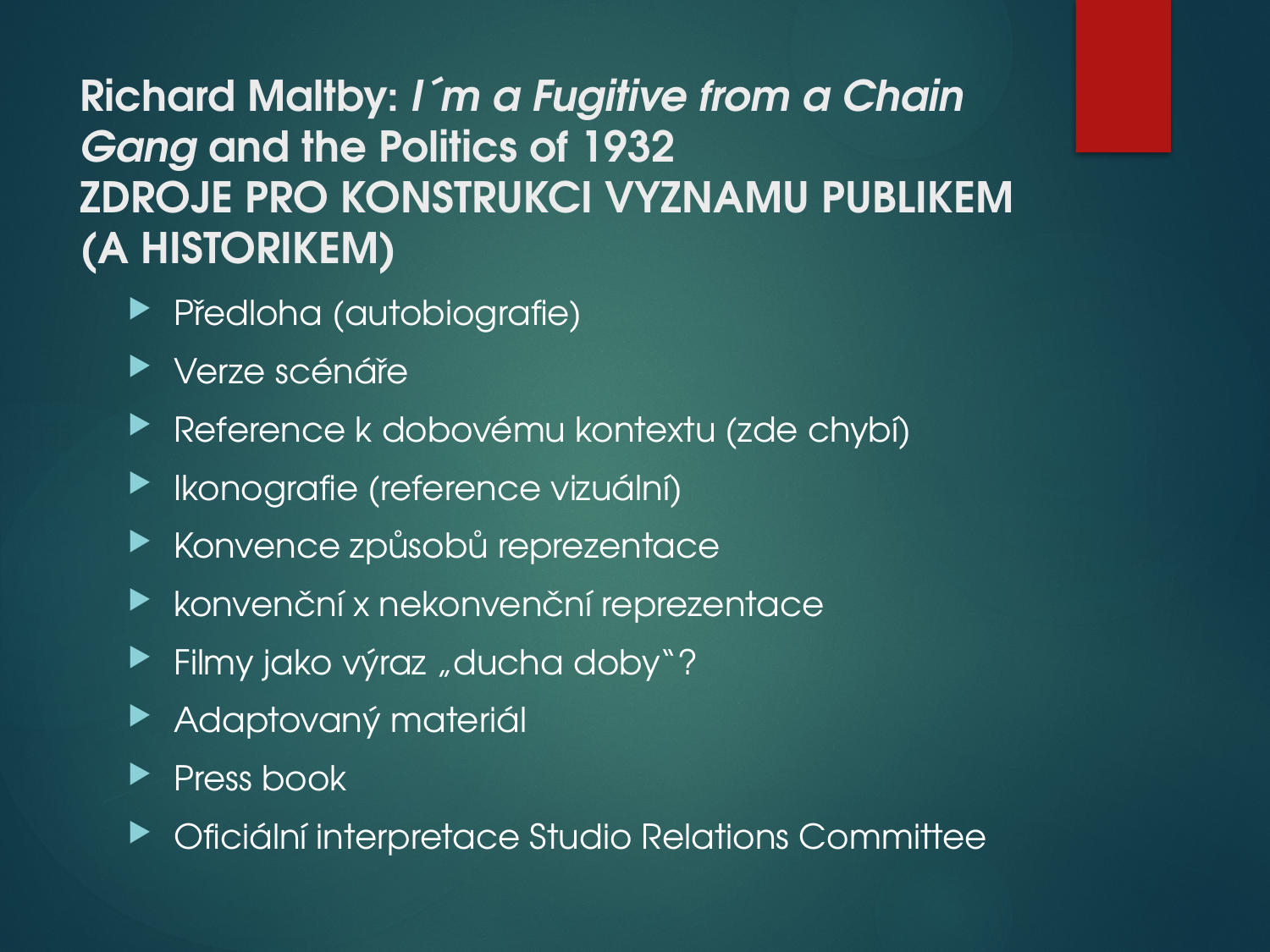

# Richard Maltby: I´m a Fugitive from a Chain Gang and the Politics of 1932 ZDROJE PRO KONSTRUKCI VYZNAMU PUBLIKEM (A HISTORIKEM)
Předloha (autobiografie)
Verze scénáře
Reference k dobovému kontextu (zde chybí)
Ikonografie (reference vizuální)
Konvence způsobů reprezentace
konvenční x nekonvenční reprezentace
Filmy jako výraz „ducha doby“?
Adaptovaný materiál
Press book
Oficiální interpretace Studio Relations Committee